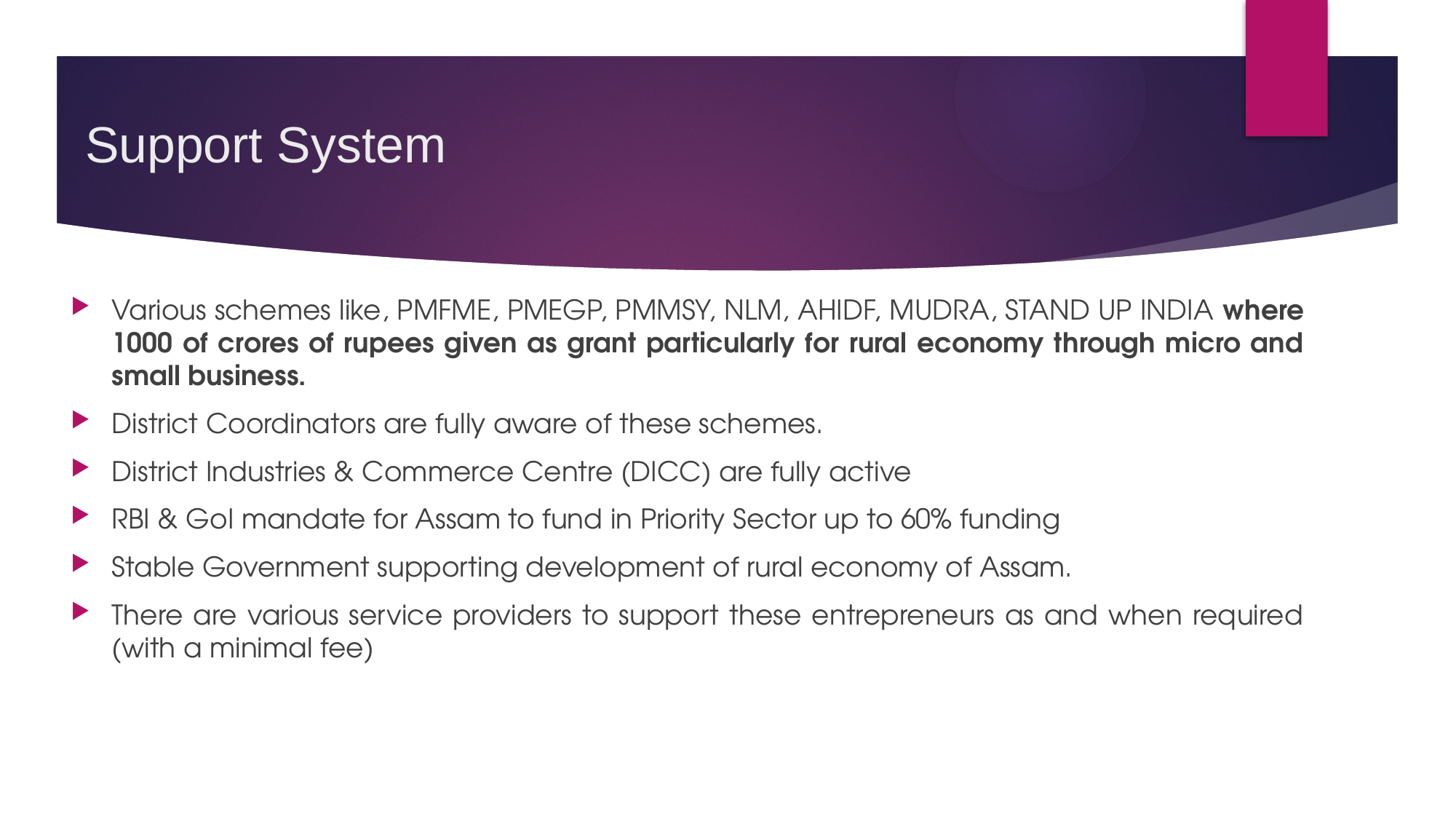

# Support System
Various schemes like, PMFME, PMEGP, PMMSY, NLM, AHIDF, MUDRA, STAND UP INDIA where 1000 of crores of rupees given as grant particularly for rural economy through micro and small business.
District Coordinators are fully aware of these schemes.
District Industries & Commerce Centre (DICC) are fully active
RBI & GoI mandate for Assam to fund in Priority Sector up to 60% funding
Stable Government supporting development of rural economy of Assam.
There are various service providers to support these entrepreneurs as and when required (with a minimal fee)